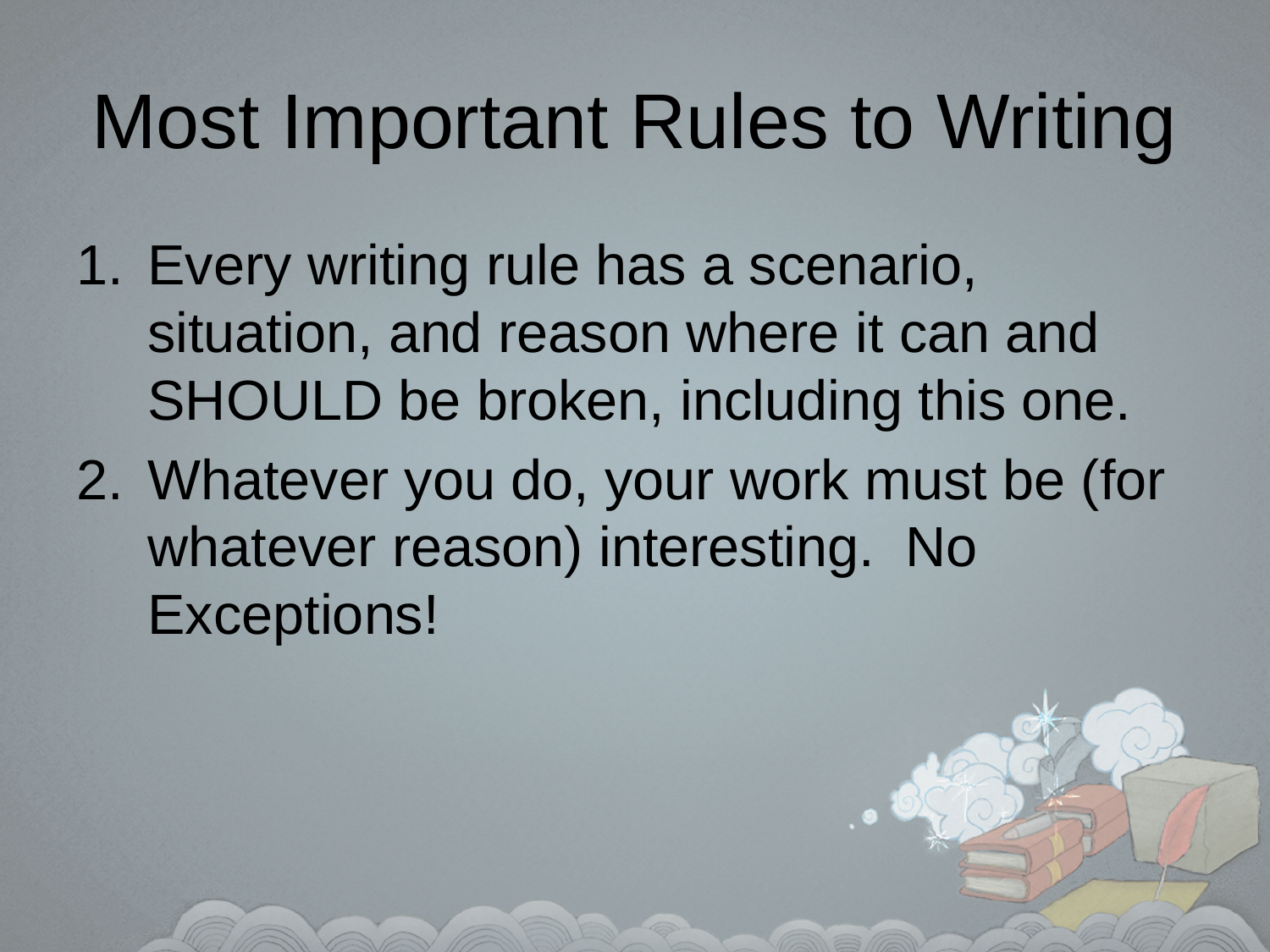

# Most Important Rules to Writing
Every writing rule has a scenario, situation, and reason where it can and SHOULD be broken, including this one.
Whatever you do, your work must be (for whatever reason) interesting.  No Exceptions!